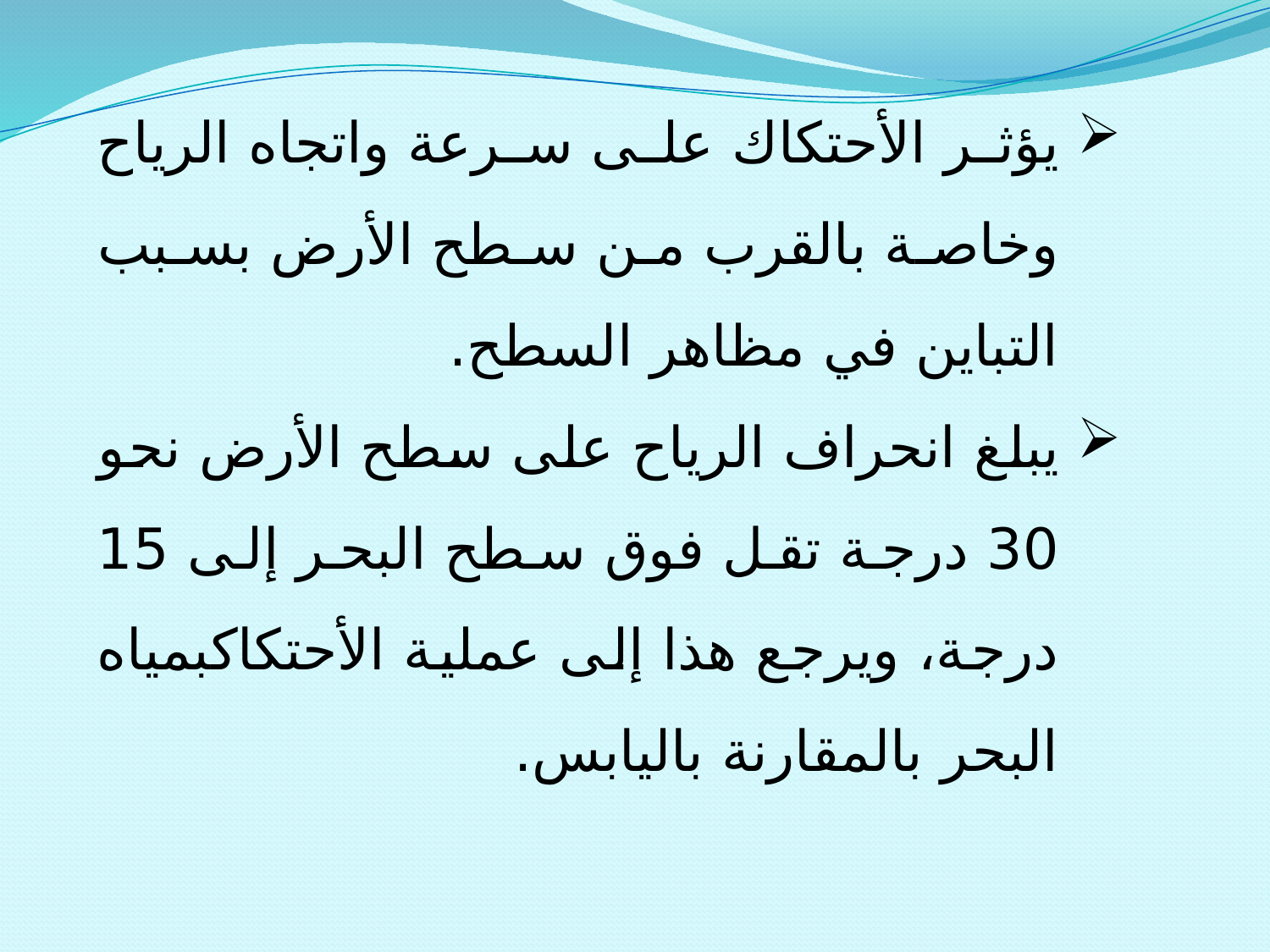

يؤثر الأحتكاك على سرعة واتجاه الرياح وخاصة بالقرب من سطح الأرض بسبب التباين في مظاهر السطح.
يبلغ انحراف الرياح على سطح الأرض نحو 30 درجة تقل فوق سطح البحر إلى 15 درجة، ويرجع هذا إلى عملية الأحتكاكبمياه البحر بالمقارنة باليابس.